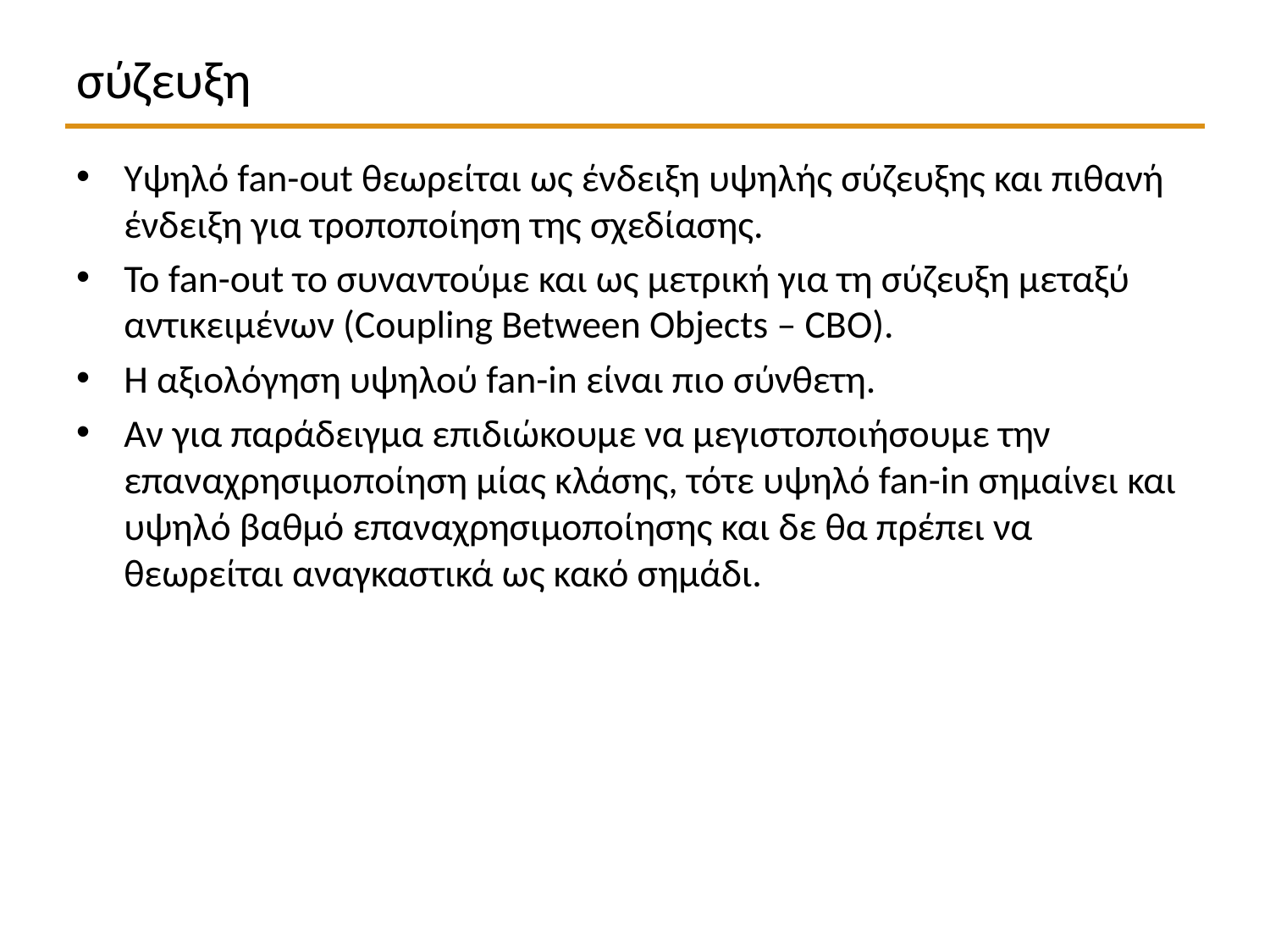

# σύζευξη
Υψηλό fan-out θεωρείται ως ένδειξη υψηλής σύζευξης και πιθανή ένδειξη για τροποποίηση της σχεδίασης.
Το fan-out το συναντούμε και ως μετρική για τη σύζευξη μεταξύ αντικειμένων (Coupling Between Objects – CBO).
Η αξιολόγηση υψηλού fan-in είναι πιο σύνθετη.
Αν για παράδειγμα επιδιώκουμε να μεγιστοποιήσουμε την επαναχρησιμοποίηση μίας κλάσης, τότε υψηλό fan-in σημαίνει και υψηλό βαθμό επαναχρησιμοποίησης και δε θα πρέπει να θεωρείται αναγκαστικά ως κακό σημάδι.